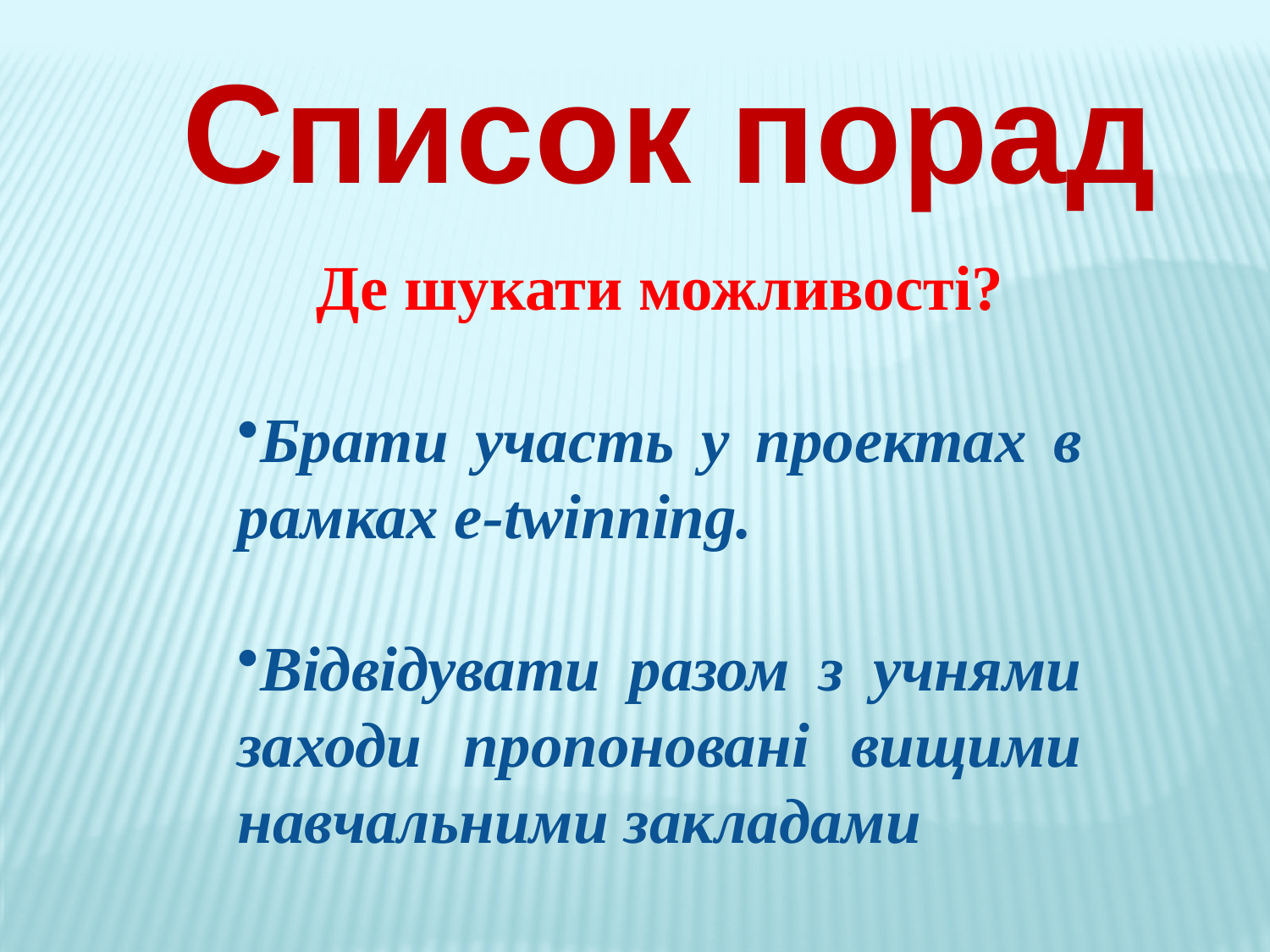

Список порад
Де шукати можливості?

Брати участь у проектах в рамках e-twinning.

Відвідувати разом з учнями заходи пропоновані вищими навчальними закладами